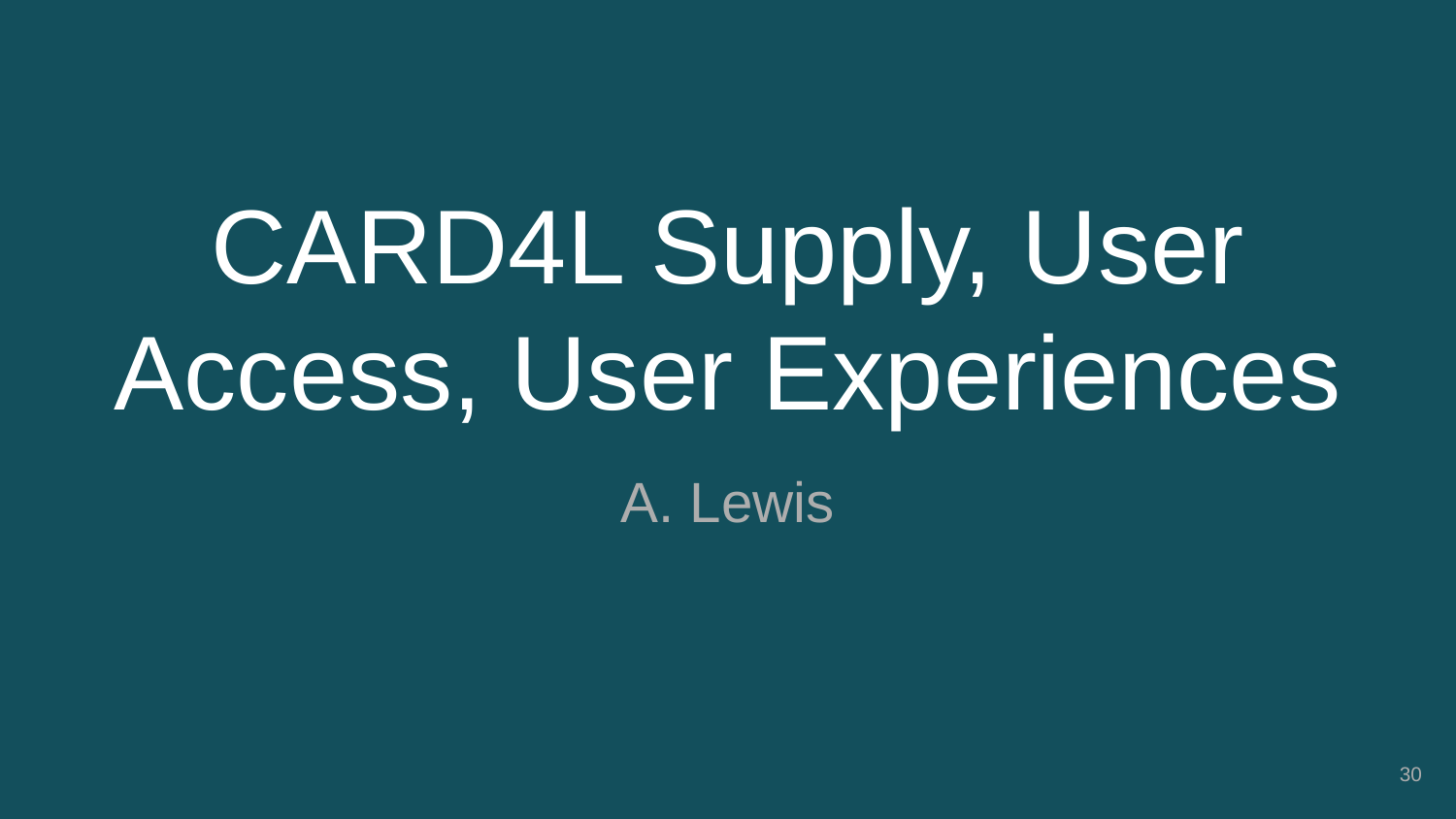

# CARD4L Supply, User Access, User Experiences
A. Lewis
30